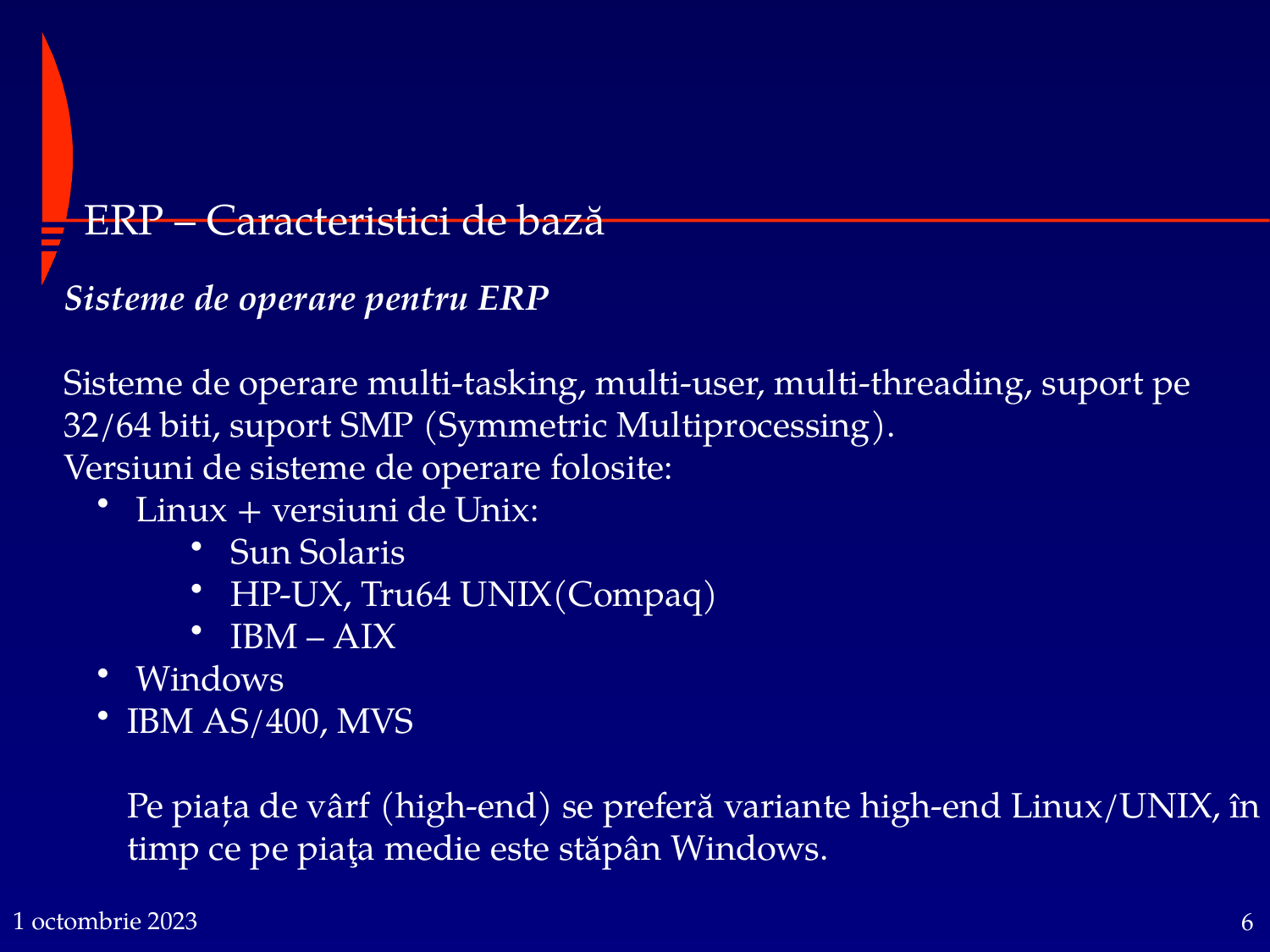

# ERP – Caracteristici de bază
Sisteme de operare pentru ERP

Sisteme de operare multi-tasking, multi-user, multi-threading, suport pe 32/64 biti, suport SMP (Symmetric Multiprocessing).
Versiuni de sisteme de operare folosite:
 Linux + versiuni de Unix:
 Sun Solaris
 HP-UX, Tru64 UNIX(Compaq)
 IBM – AIX
 Windows
IBM AS/400, MVS

Pe piaţa de vârf (high-end) se preferă variante high-end Linux/UNIX, în timp ce pe piaţa medie este stăpân Windows.

1 octombrie 2023
6